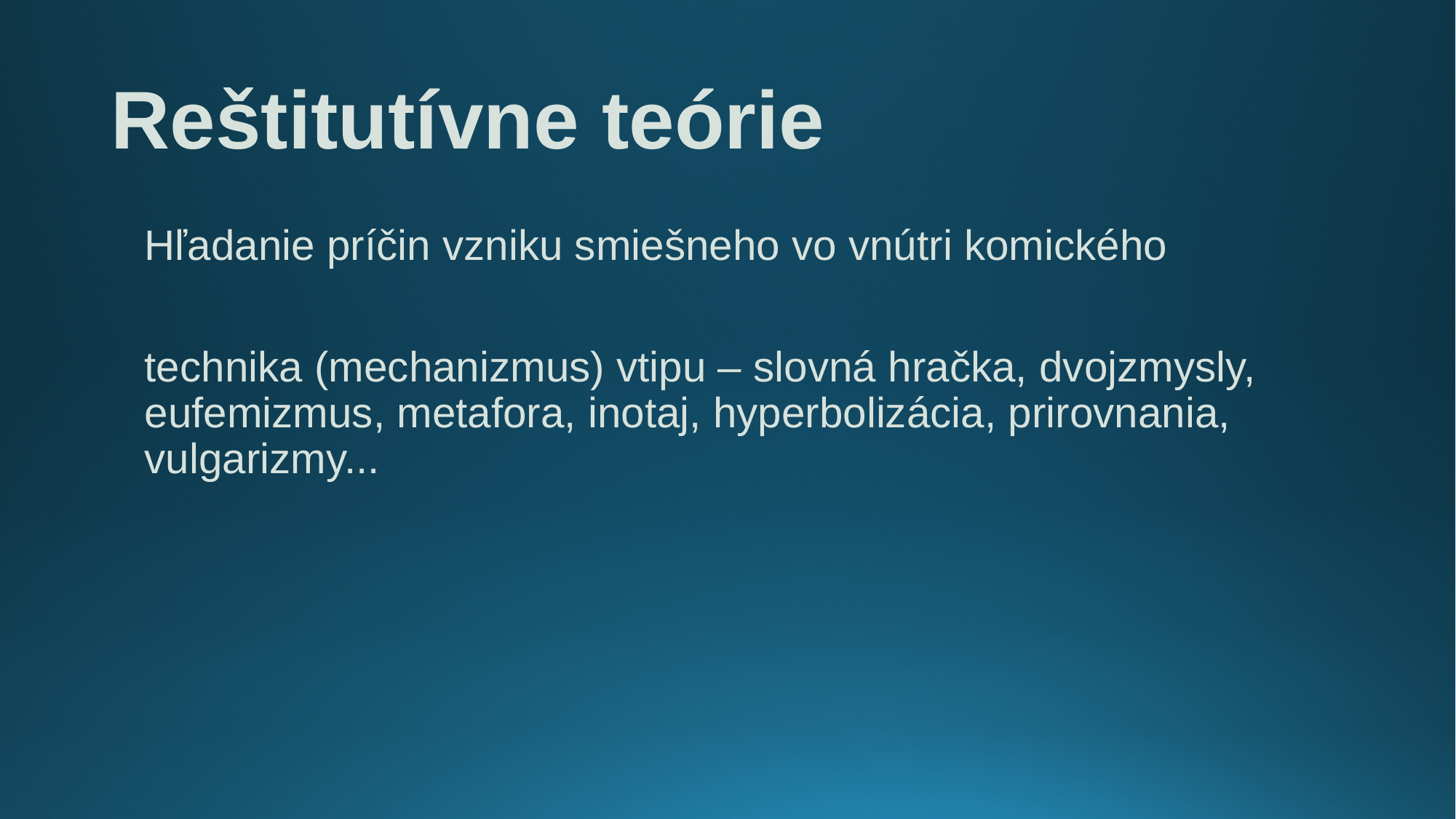

# Reštitutívne teórie
Hľadanie príčin vzniku smiešneho vo vnútri komického

technika (mechanizmus) vtipu – slovná hračka, dvojzmysly, eufemizmus, metafora, inotaj, hyperbolizácia, prirovnania, vulgarizmy...